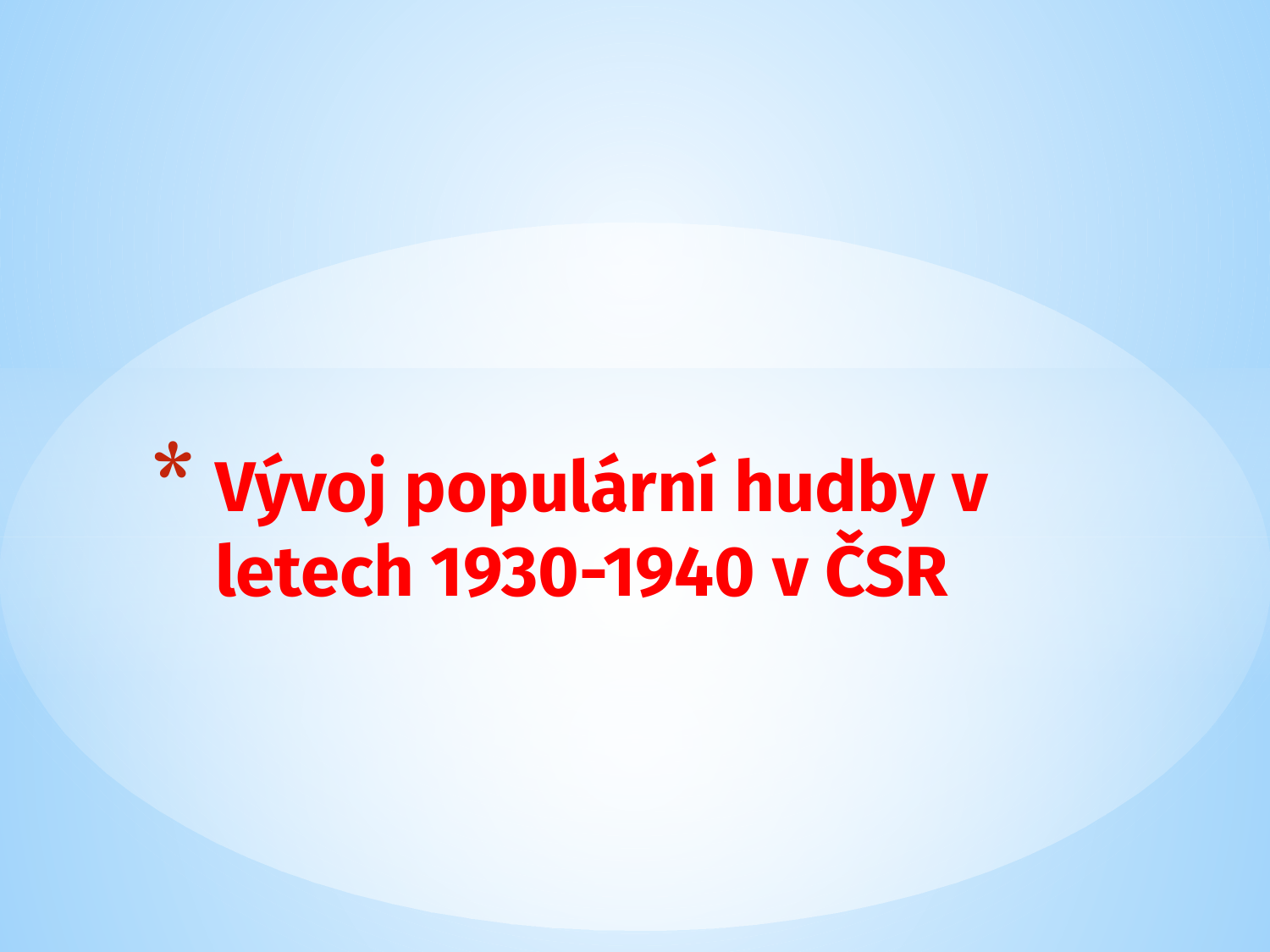

# Vývoj populární hudby v letech 1930-1940 v ČSR